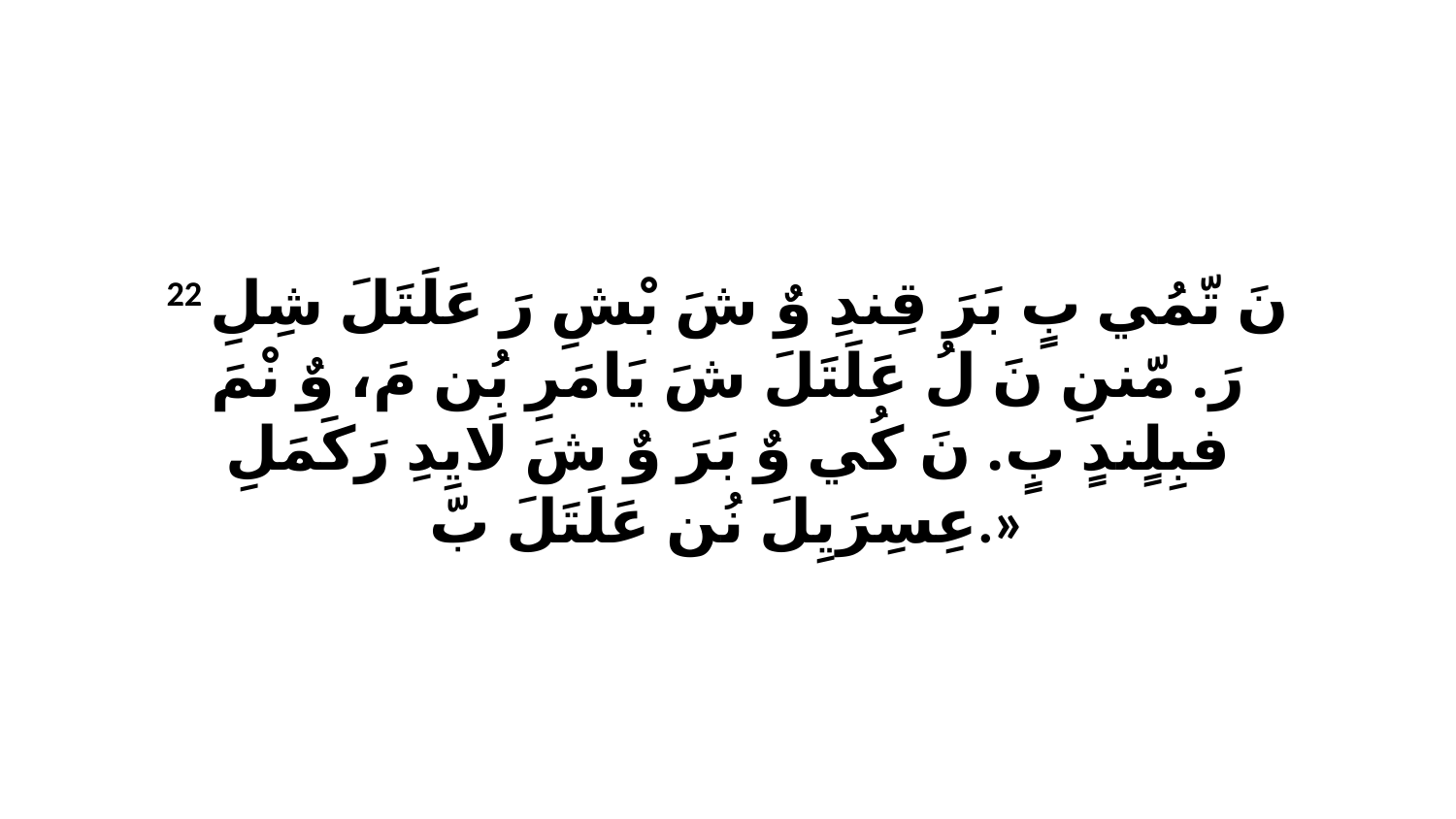

22 نَ تّمُي بٍ بَرَ قِندِ وٌ شَ بْشِ رَ عَلَتَلَ شِلِ رَ. مّننِ نَ لُ عَلَتَلَ شَ يَامَرِ بُن مَ، وٌ نْمَ فبِلٍندٍ بٍ. نَ كُي وٌ بَرَ وٌ شَ لَايِدِ رَكَمَلِ عِسِرَيِلَ نُن عَلَتَلَ بّ.»